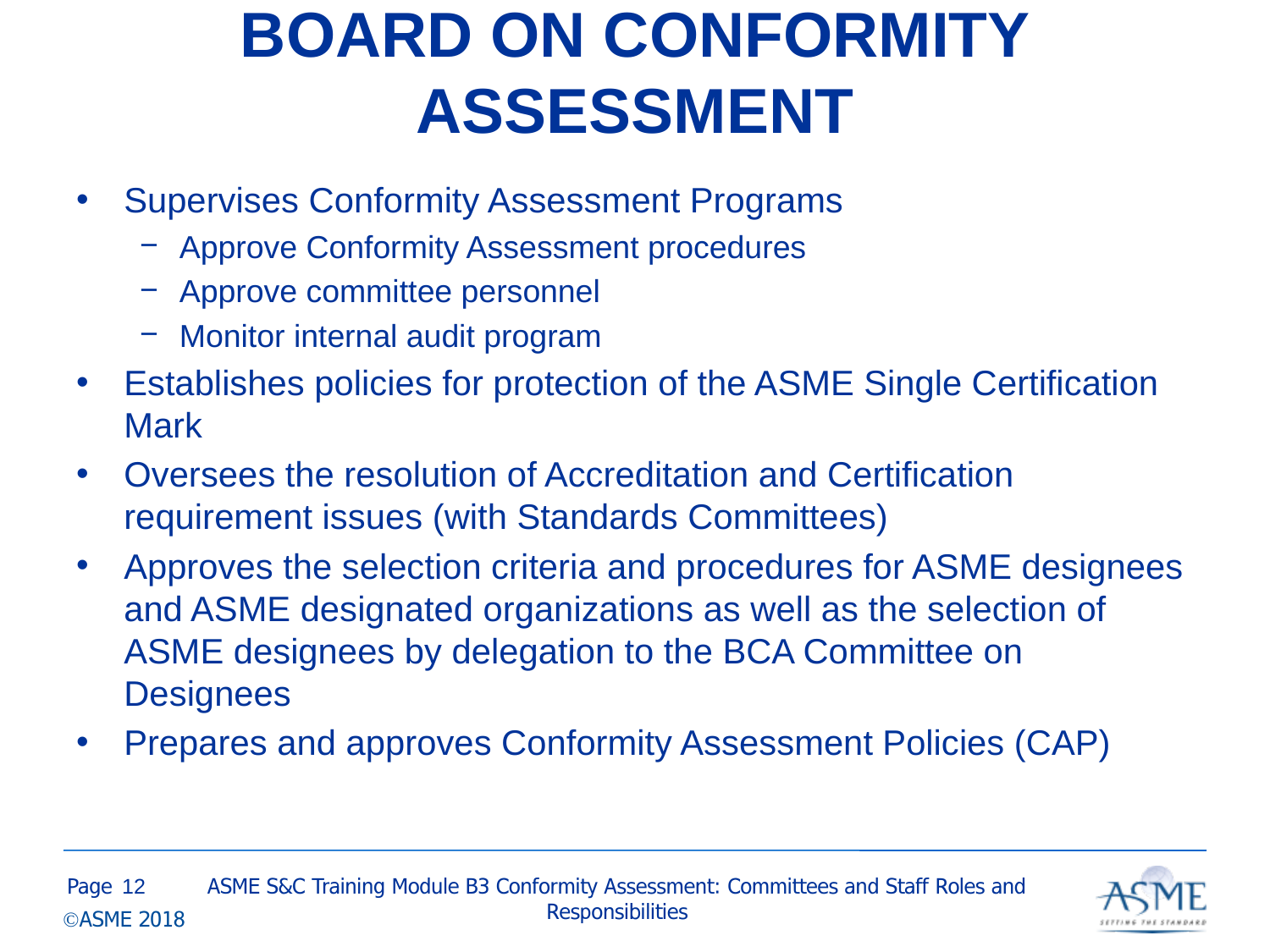

# BOARD ON CONFORMITY ASSESSMENT
Supervises Conformity Assessment Programs
Approve Conformity Assessment procedures
Approve committee personnel
Monitor internal audit program
Establishes policies for protection of the ASME Single Certification Mark
Oversees the resolution of Accreditation and Certification requirement issues (with Standards Committees)
Approves the selection criteria and procedures for ASME designees and ASME designated organizations as well as the selection of ASME designees by delegation to the BCA Committee on Designees
Prepares and approves Conformity Assessment Policies (CAP)

12
ASME S&C Training Module B3 Conformity Assessment: Committees and Staff Roles and Responsibilities